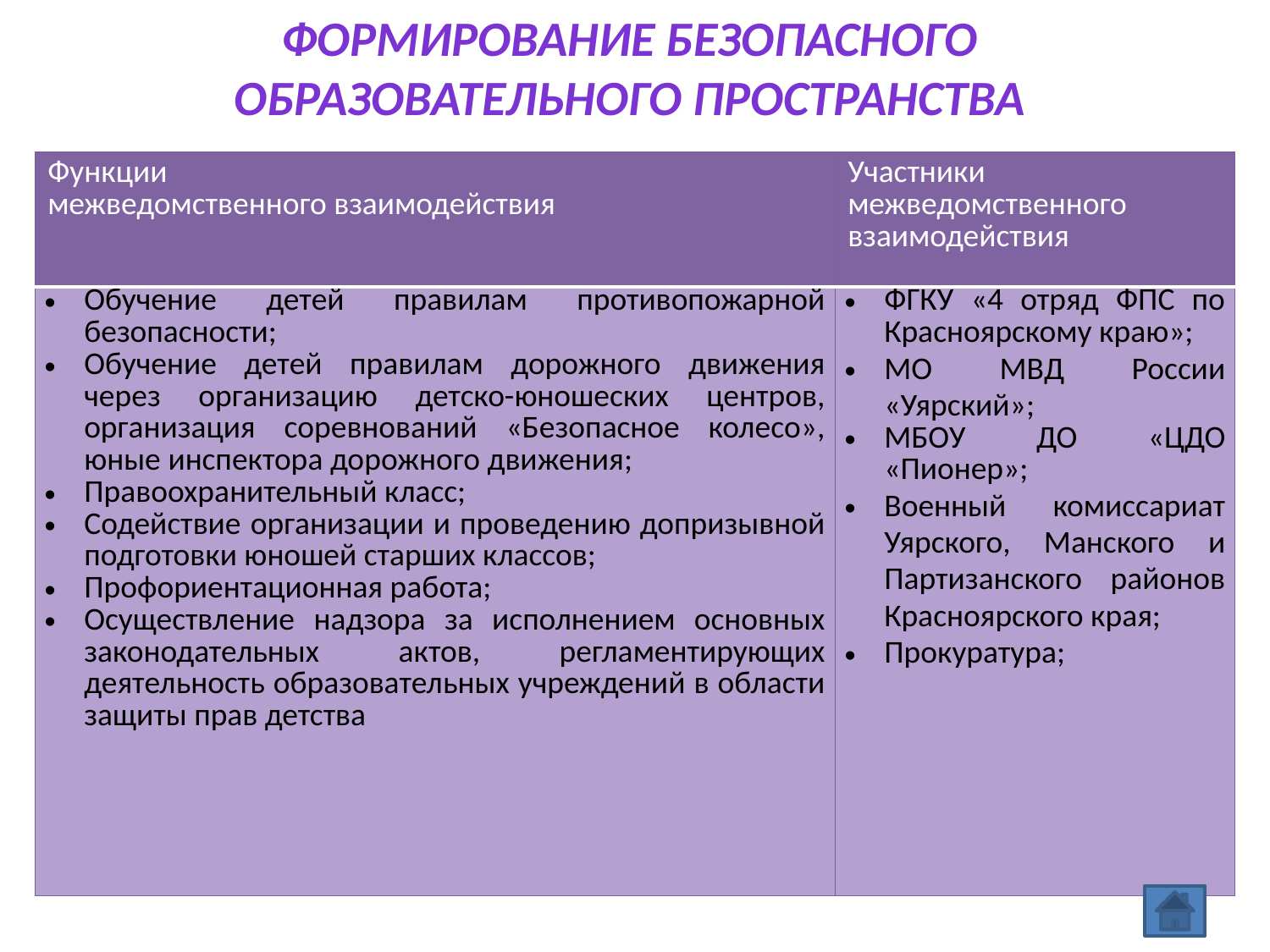

Формирование безопасного
образовательного пространства
| Функции межведомственного взаимодействия | Участники межведомственного взаимодействия |
| --- | --- |
| Обучение детей правилам противопожарной безопасности; Обучение детей правилам дорожного движения через организацию детско-юношеских центров, организация соревнований «Безопасное колесо», юные инспектора дорожного движения; Правоохранительный класс; Содействие организации и проведению допризывной подготовки юношей старших классов; Профориентационная работа; Осуществление надзора за исполнением основных законодательных актов, регламентирующих деятельность образовательных учреждений в области защиты прав детства | ФГКУ «4 отряд ФПС по Красноярскому краю»; МО МВД России «Уярский»; МБОУ ДО «ЦДО «Пионер»; Военный комиссариат Уярского, Манского и Партизанского районов Красноярского края; Прокуратура; |